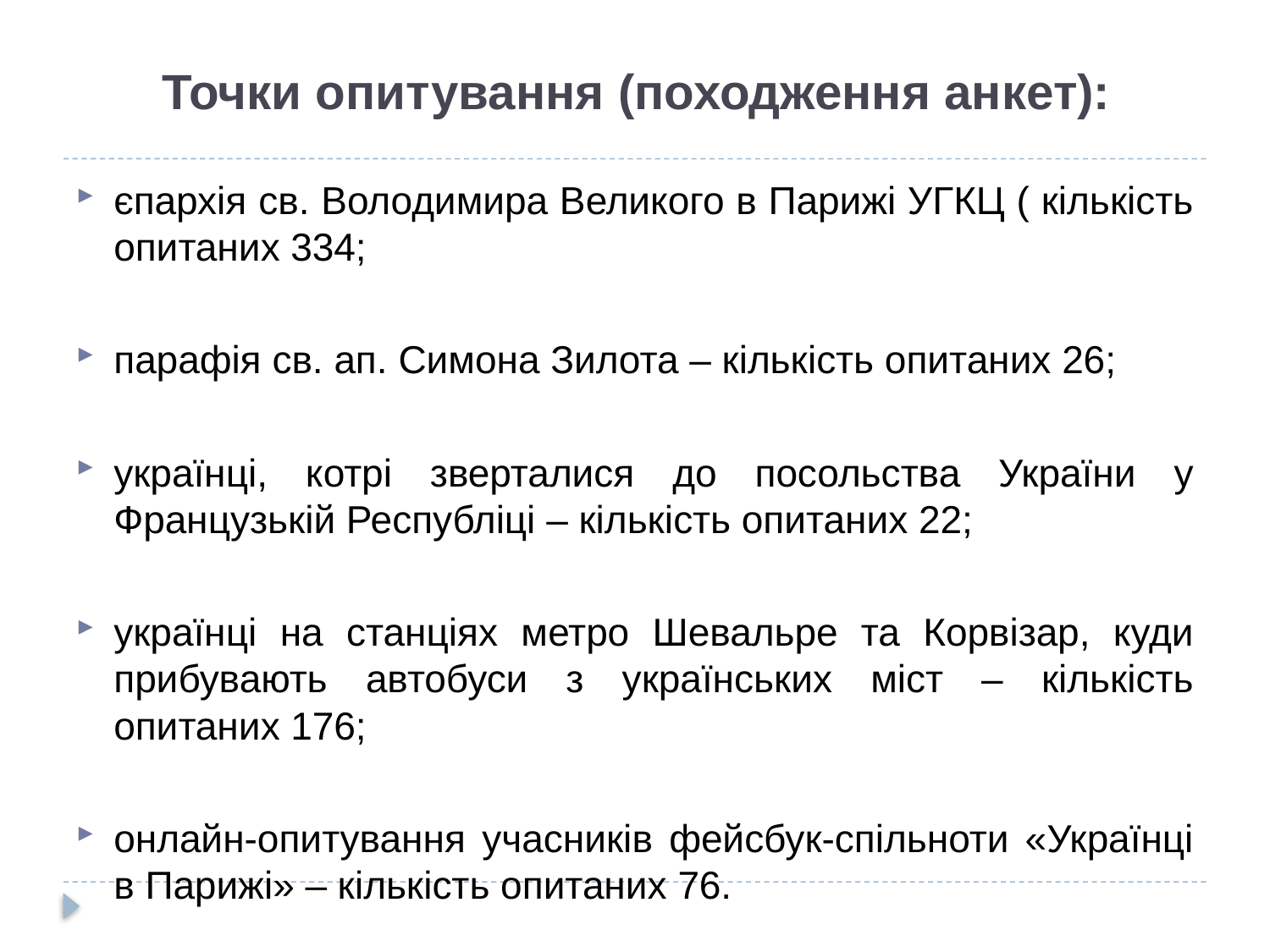

# Точки опитування (походження анкет):
єпархія св. Володимира Великого в Парижі УГКЦ ( кількість опитаних 334;

парафія св. ап. Симона Зилота – кількість опитаних 26;

українці, котрі зверталися до посольства України у Французькій Республіці – кількість опитаних 22;

українці на станціях метро Шевальре та Корвізар, куди прибувають автобуси з українських міст – кількість опитаних 176;

онлайн-опитування учасників фейсбук-спільноти «Українці в Парижі» – кількість опитаних 76.